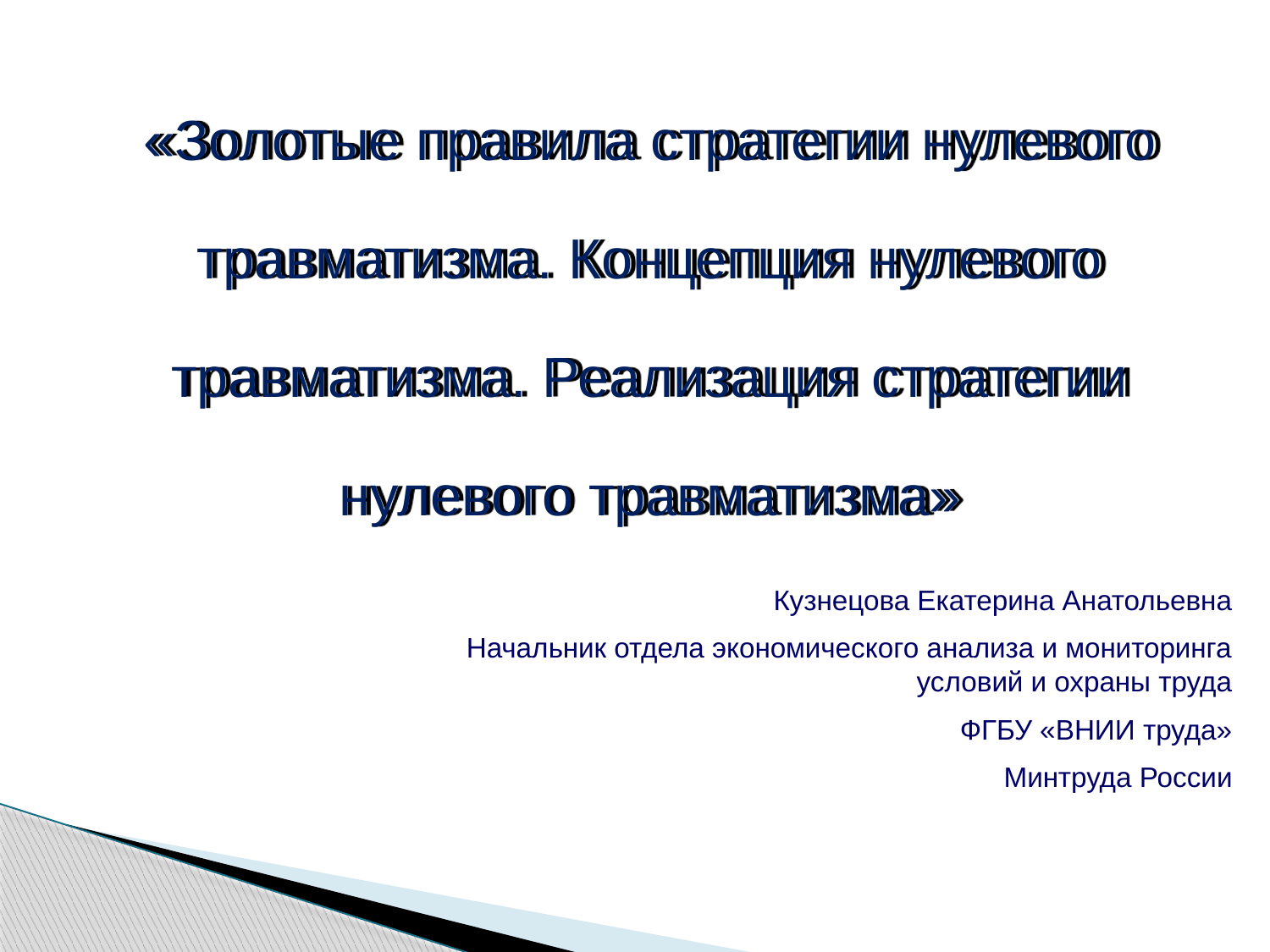

«Золотые правила стратегии нулевого травматизма. Концепция нулевого травматизма. Реализация стратегии нулевого травматизма»
Кузнецова Екатерина Анатольевна
Начальник отдела экономического анализа и мониторинга условий и охраны труда
ФГБУ «ВНИИ труда»
Минтруда России